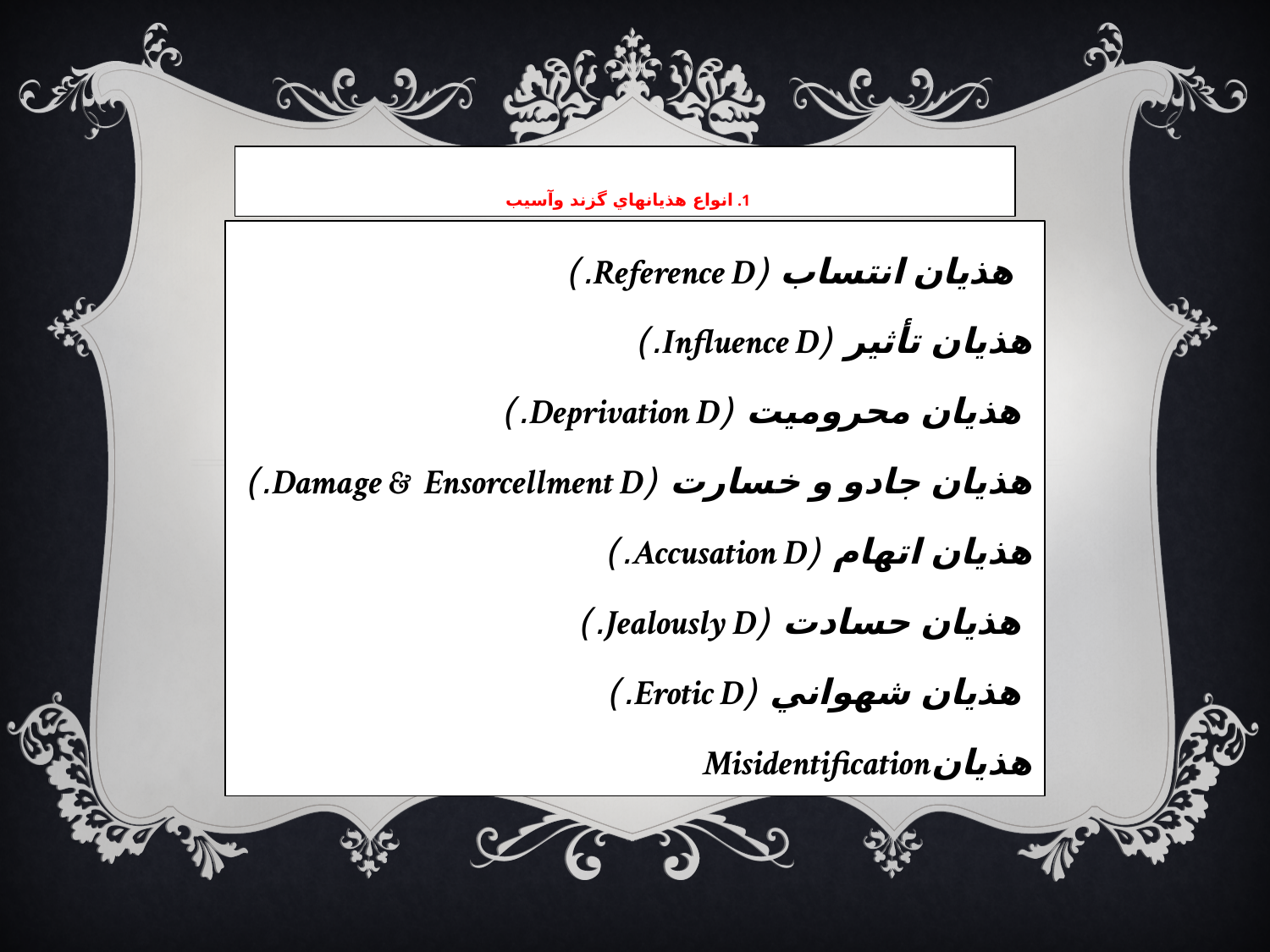

# 1. انواع هذيانهاي گزند وآسيب
  هذيان انتساب (Reference D.)
هذيان تأثير (Influence D.)
 هذيان محروميت (Deprivation D.)
هذيان جادو و خسارت (Damage &  Ensorcellment D.)
هذيان اتهام (Accusation D.)
 هذيان حسادت (Jealously D.)
 هذيان شهواني (Erotic D.)
هذيانMisidentification